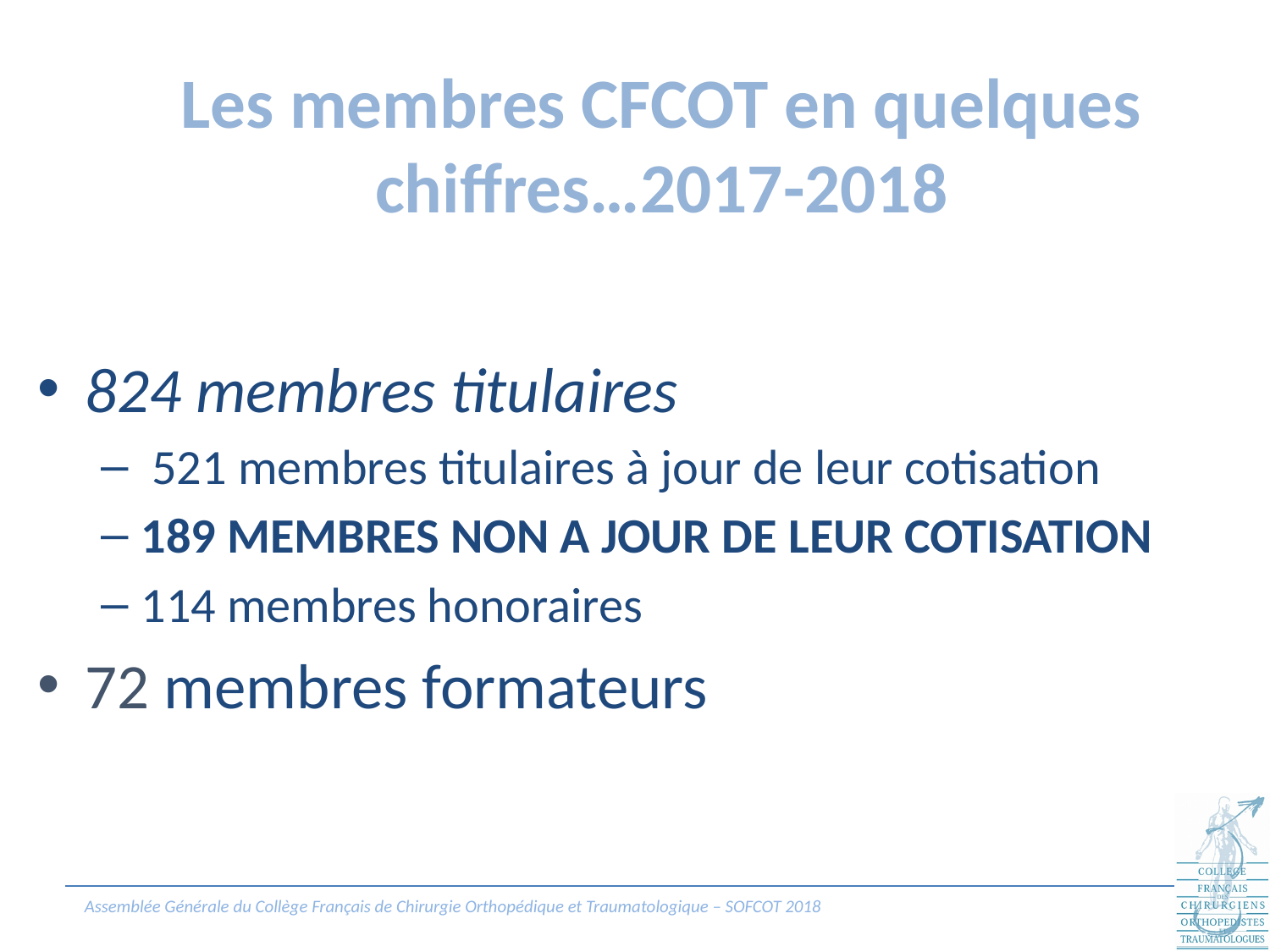

# Les membres CFCOT en quelques chiffres…2017-2018
824 membres titulaires
 521 membres titulaires à jour de leur cotisation
189 MEMBRES NON A JOUR DE LEUR COTISATION
114 membres honoraires
72 membres formateurs